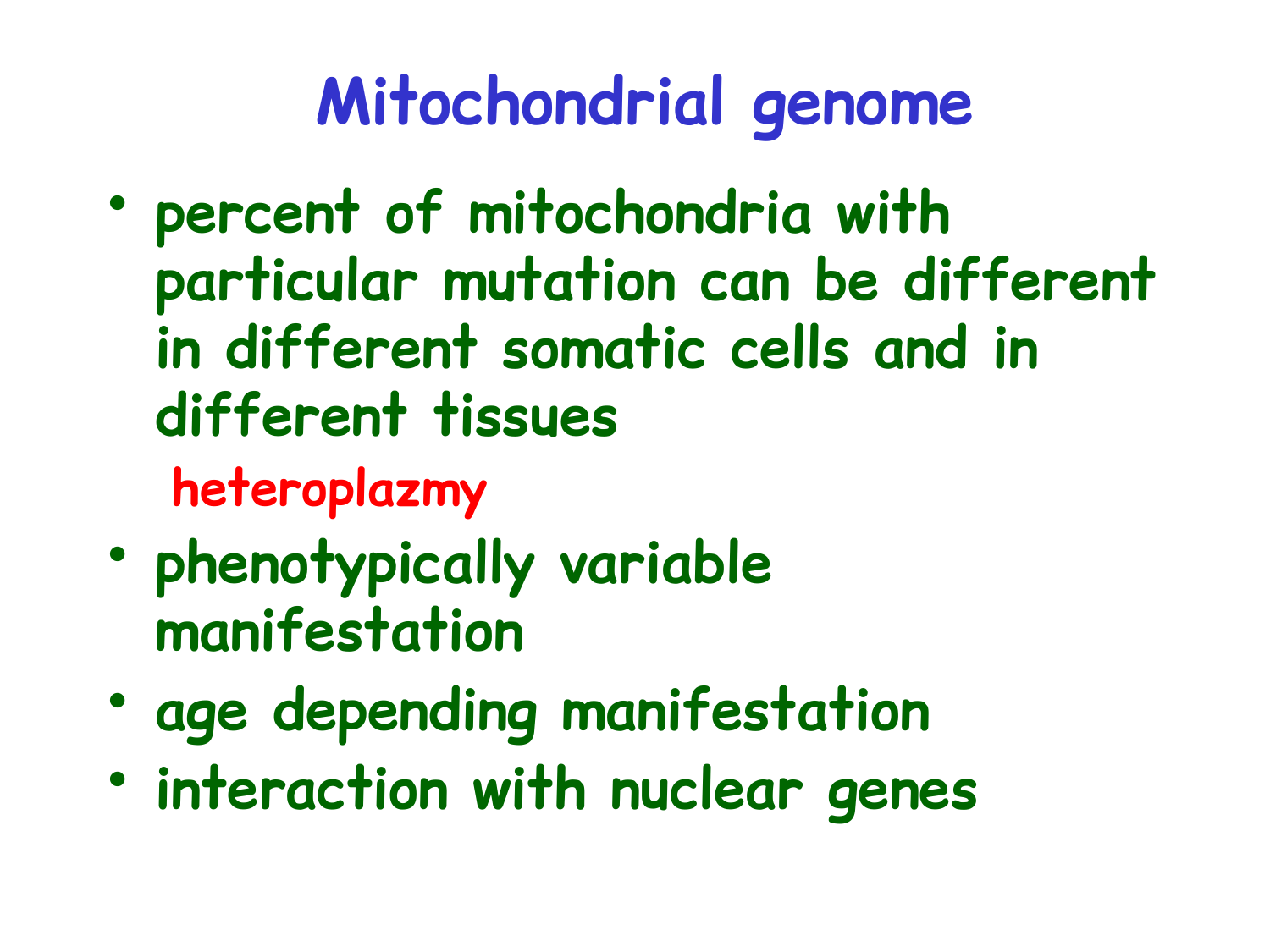

# Mitochondrial genome
percent of mitochondria with particular mutation can be different in different somatic cells and in different tissues
heteroplazmy
phenotypically variable manifestation
age depending manifestation
interaction with nuclear genes